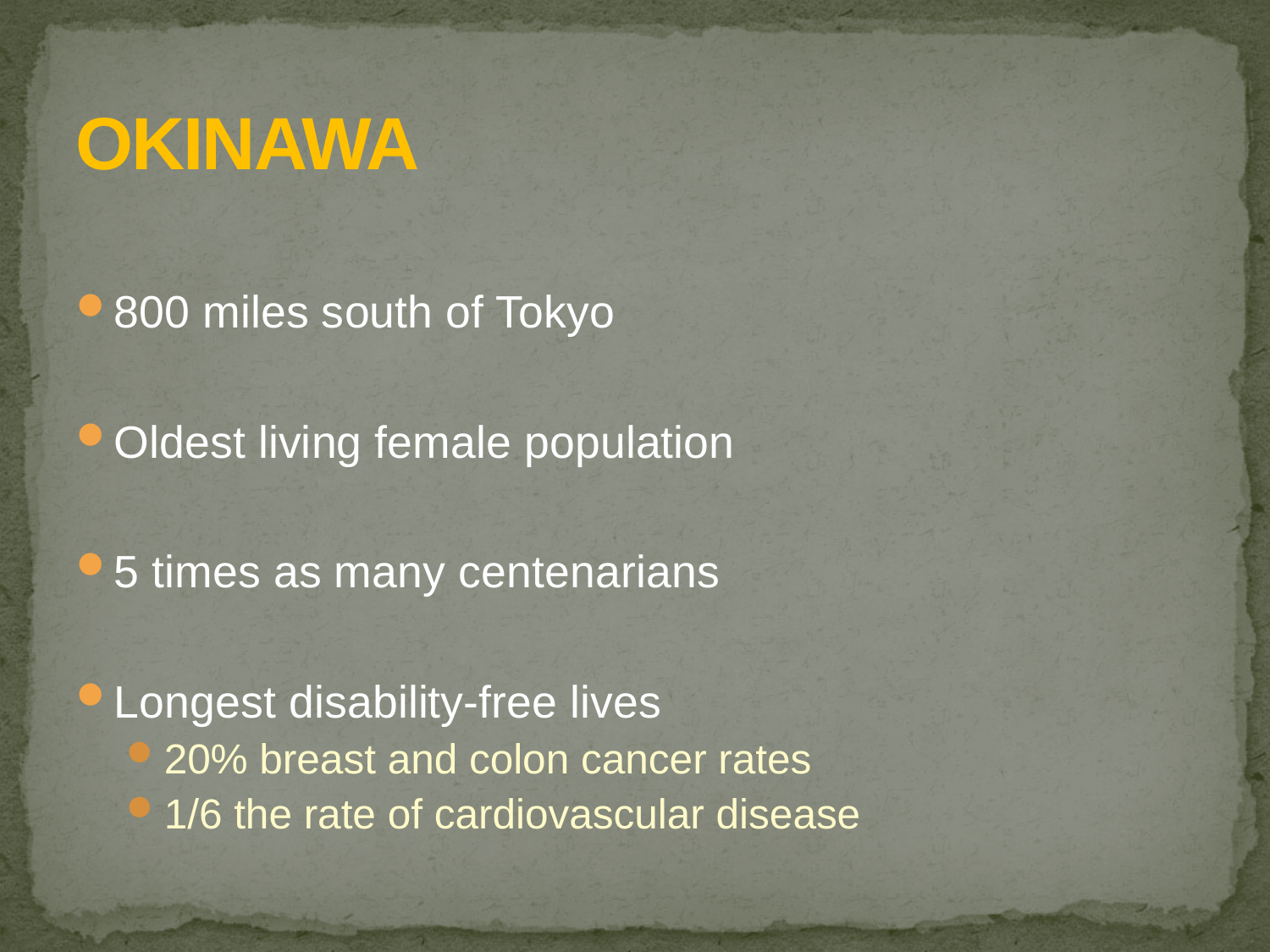

# OKINAWA

800 miles south of Tokyo

Oldest living female population

5 times as many centenarians

Longest disability-free lives
20% breast and colon cancer rates
1/6 the rate of cardiovascular disease